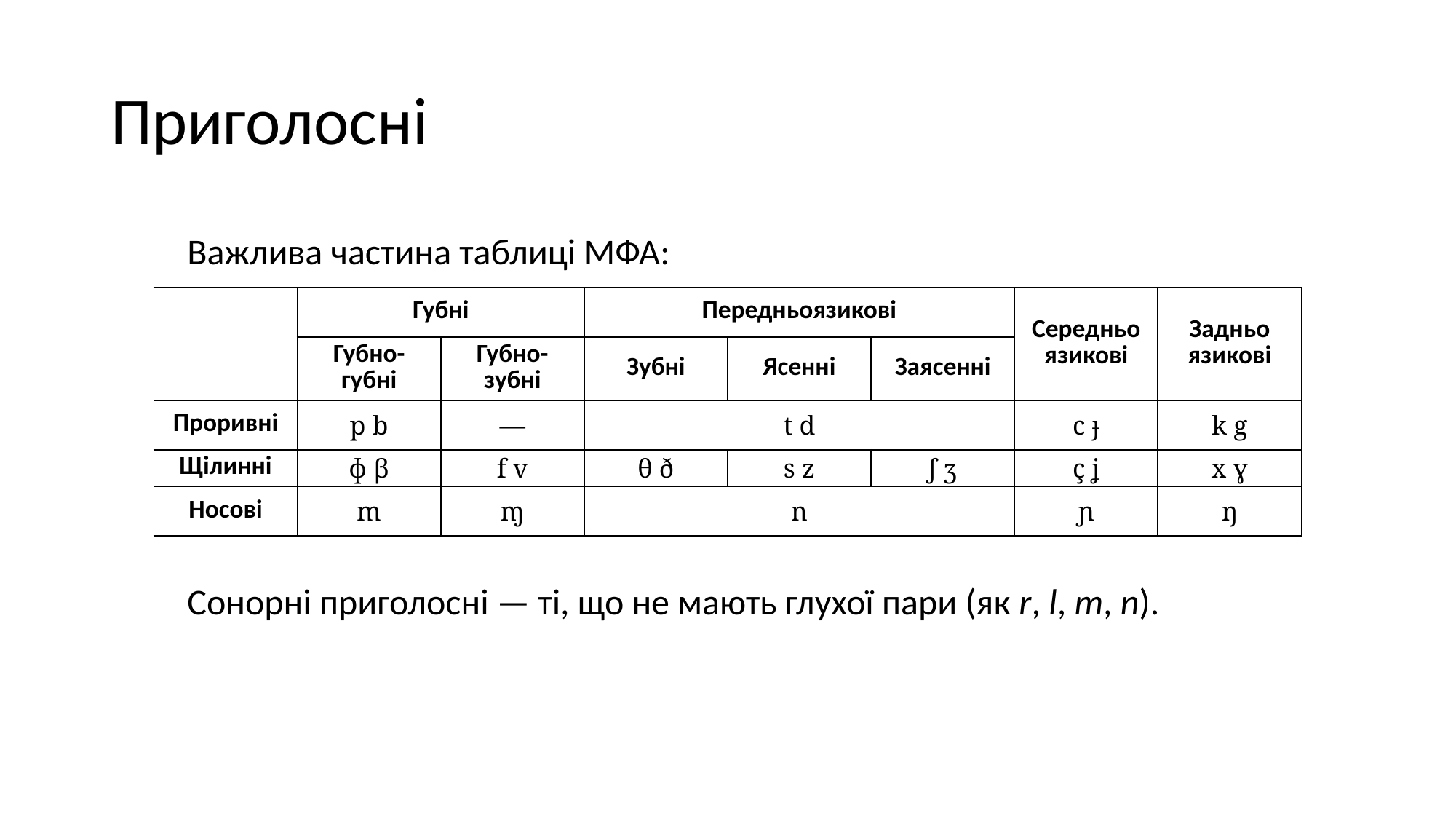

# Приголосні
Важлива частина таблиці МФА:
|  | Губні |  | Передньоязикові |  |  | Середньо­язикові | Задньо­язикові |
| --- | --- | --- | --- | --- | --- | --- | --- |
|  | Губно-губні | Губно-зубні | Зубні | Ясенні | Заясенні |  |  |
| Проривні | p b | — | t d |  |  | c ɟ | k g |
| Щілинні | ɸ β | f v | θ ð | s z | ʃ ʒ | ç ʝ | x ɣ |
| Носові | m | ɱ | n |  |  | ɲ | ŋ |
Сонорні приголосні — ті, що не мають глухої пари (як r, l, m, n).